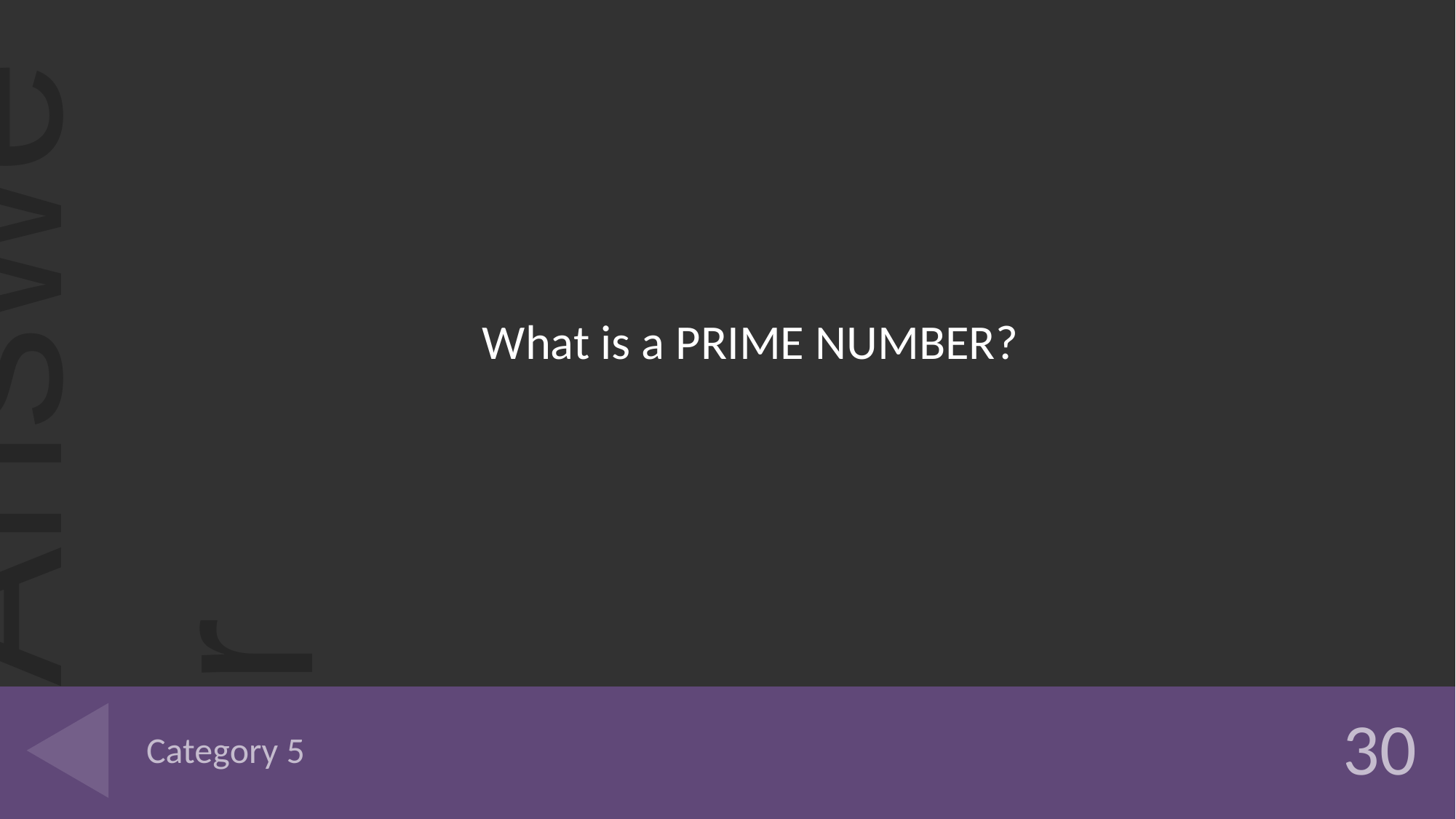

What is a PRIME NUMBER?
# Category 5
30